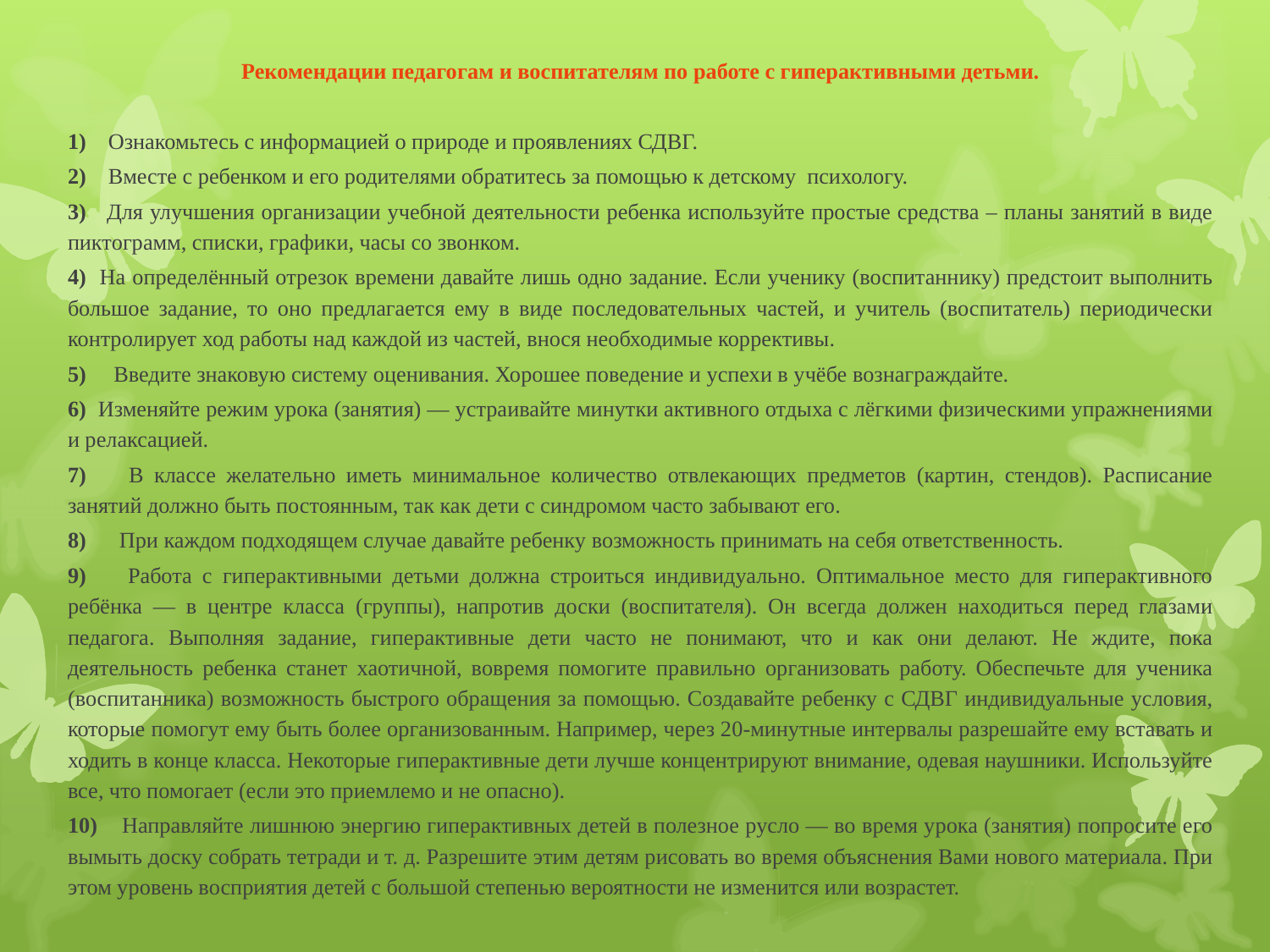

Рекомендации педагогам и воспитателям по работе с гиперактивными детьми.

1)    Ознакомьтесь с информацией о природе и проявлениях СДВГ.
2)    Вместе с ребенком и его родителями обратитесь за помощью к детскому  психологу.
3)   Для улучшения организации учебной деятельности ребенка используйте простые средства – планы занятий в виде пиктограмм, списки, графики, часы со звонком.
4)  На определённый отрезок времени давайте лишь одно задание. Если ученику (воспитаннику) предстоит выполнить большое задание, то оно предлагается ему в виде последовательных частей, и учитель (воспитатель) периодически контролирует ход работы над каждой из частей, внося необходимые коррективы.
5)     Введите знаковую систему оценивания. Хорошее поведение и успехи в учёбе вознаграждайте.
6)  Изменяйте режим урока (занятия) — устраивайте минутки активного отдыха с лёгкими физическими упражнениями и релаксацией.
7)    В классе желательно иметь минимальное количество отвлекающих предметов (картин, стендов). Расписание занятий должно быть постоянным, так как дети с синдромом часто забывают его.
8)      При каждом подходящем случае давайте ребенку возможность принимать на себя ответственность.
9)    Работа с гиперактивными детьми должна строиться индивидуально. Оптимальное место для гиперактивного ребёнка — в центре класса (группы), напротив доски (воспитателя). Он всегда должен находиться перед глазами педагога. Выполняя задание, гиперактивные дети часто не понимают, что и как они делают. Не ждите, пока деятельность ребенка станет хаотичной, вовремя помогите правильно организовать работу. Обеспечьте для ученика (воспитанника) возможность быстрого обращения за помощью. Создавайте ребенку с СДВГ индивидуальные условия, которые помогут ему быть более организованным. Например, через 20-минутные интервалы разрешайте ему вставать и ходить в конце класса. Некоторые гиперактивные дети лучше концентрируют внимание, одевая наушники. Используйте все, что помогает (если это приемлемо и не опасно).
10)    Направляйте лишнюю энергию гиперактивных детей в полезное русло — во время урока (занятия) попросите его вымыть доску собрать тетради и т. д. Разрешите этим детям рисовать во время объяснения Вами нового материала. При этом уровень восприятия детей с большой степенью вероятности не изменится или возрастет.